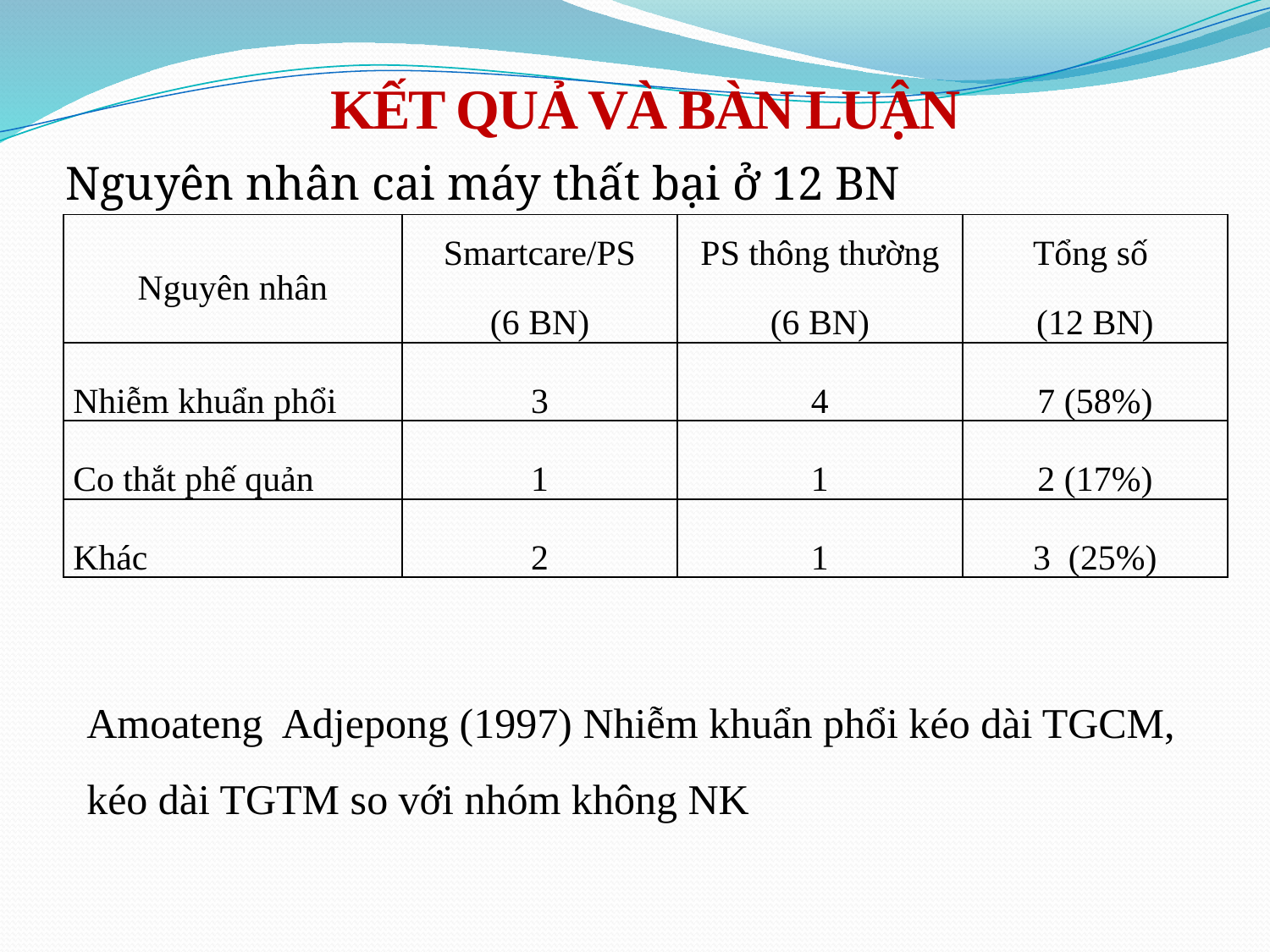

# KẾT QUẢ VÀ BÀN LUẬN
Nguyên nhân cai máy thất bại ở 12 BN
| Nguyên nhân | Smartcare/PS (6 BN) | PS thông thường (6 BN) | Tổng số (12 BN) |
| --- | --- | --- | --- |
| Nhiễm khuẩn phổi | 3 | 4 | 7 (58%) |
| Co thắt phế quản | 1 | 1 | 2 (17%) |
| Khác | 2 | 1 | 3 (25%) |

Amoateng  Adjepong (1997) Nhiễm khuẩn phổi kéo dài TGCM, kéo dài TGTM so với nhóm không NK